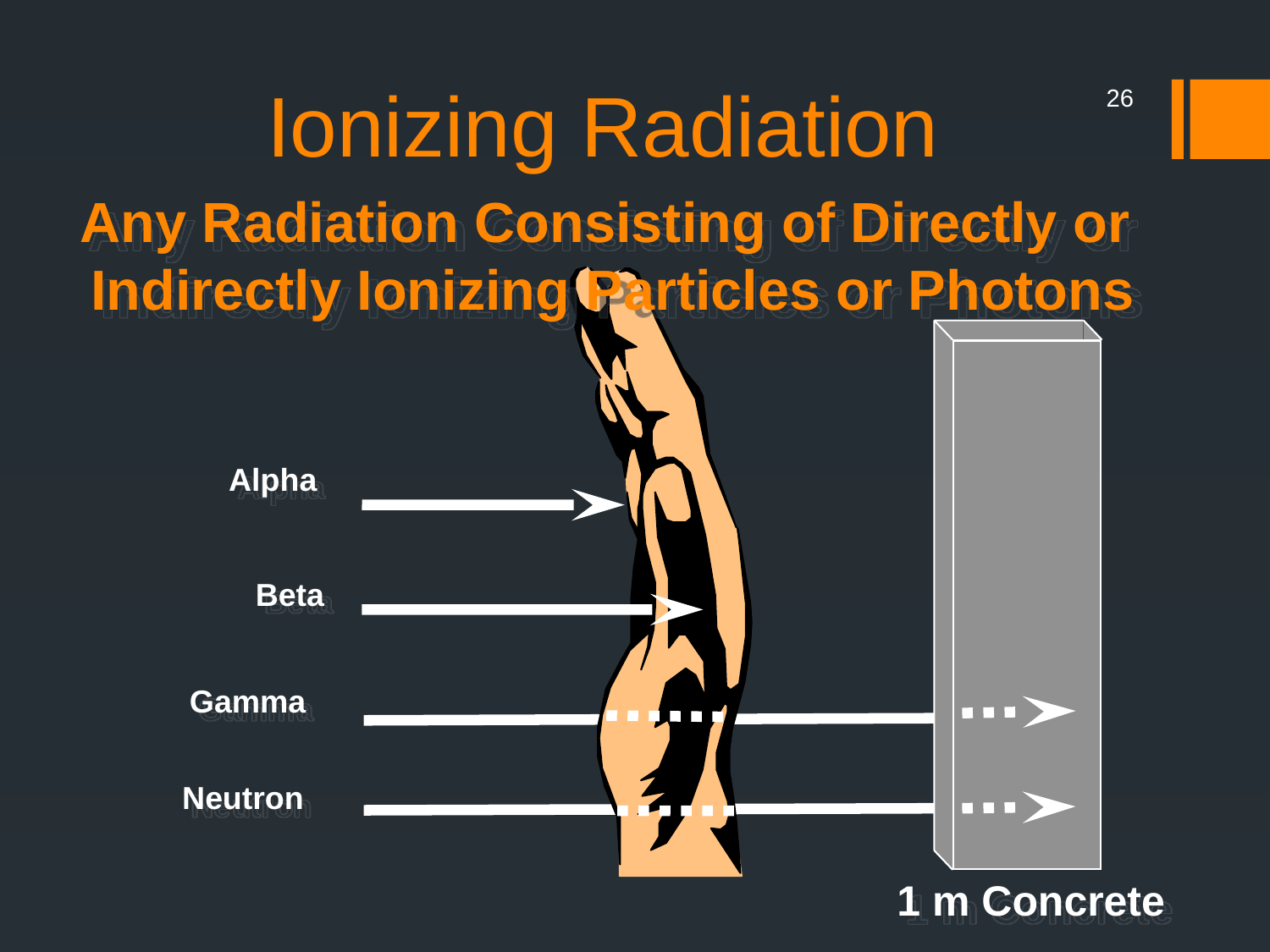

# Ionizing Radiation
26
Any Radiation Consisting of Directly or
 Indirectly Ionizing Particles or Photons

Alpha

Beta

Gamma

Neutron

1 m Concrete